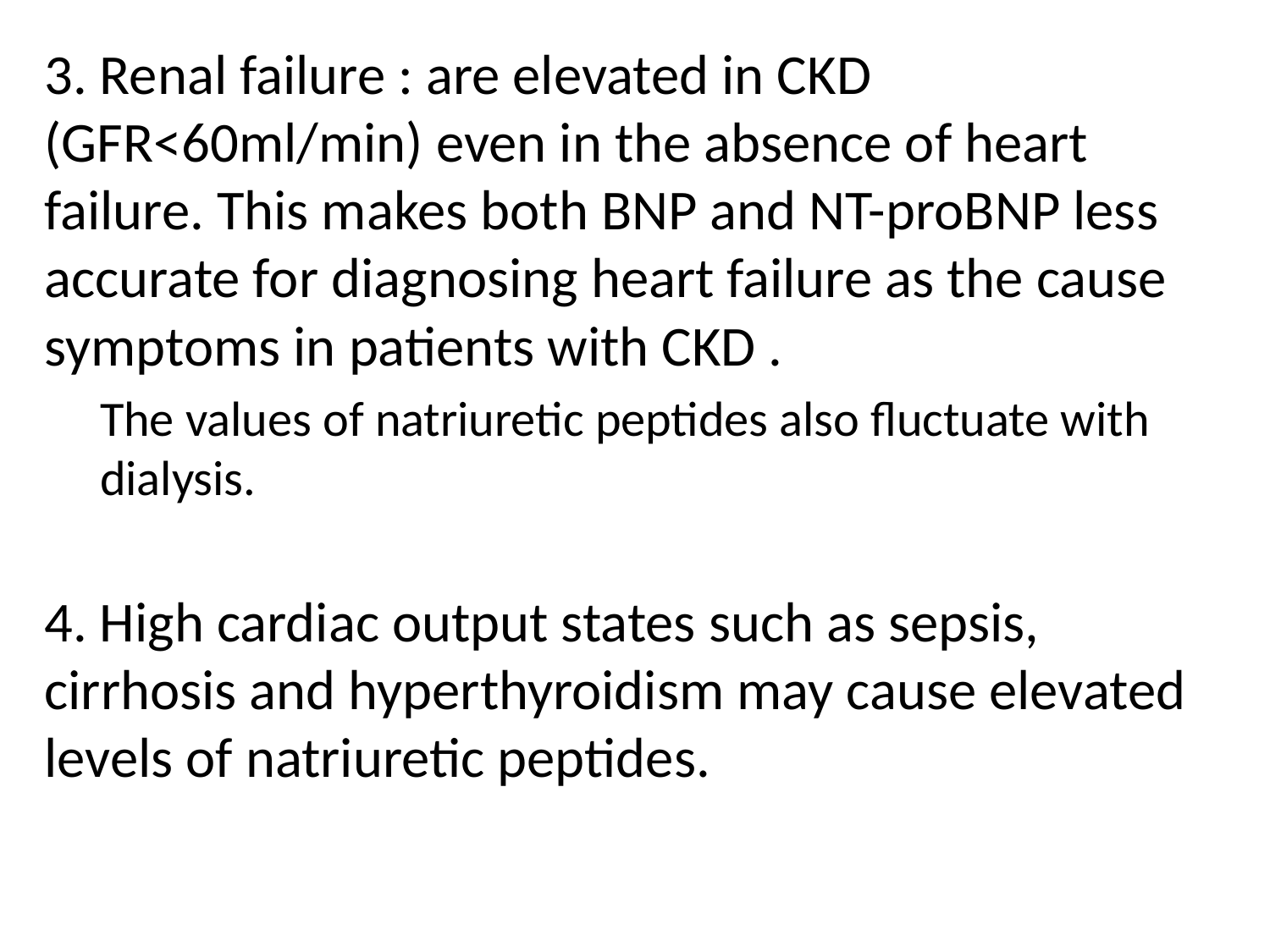

3. Renal failure : are elevated in CKD (GFR<60ml/min) even in the absence of heart failure. This makes both BNP and NT-proBNP less accurate for diagnosing heart failure as the cause symptoms in patients with CKD .
The values of natriuretic peptides also fluctuate with dialysis.

4. High cardiac output states such as sepsis,       cirrhosis and hyperthyroidism may cause elevated  levels of natriuretic peptides.